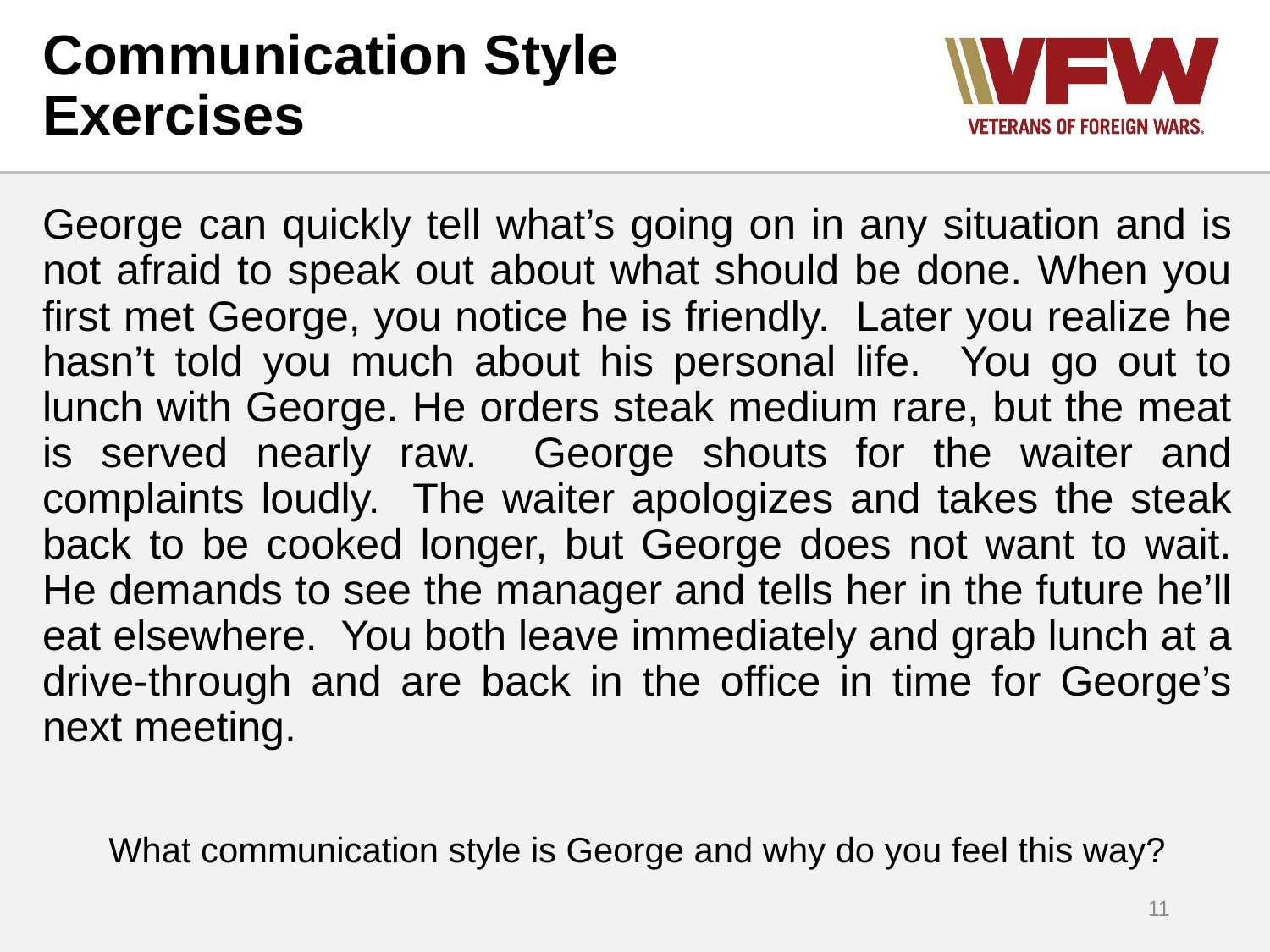

# Communication Style Exercises
George can quickly tell what’s going on in any situation and is not afraid to speak out about what should be done. When you first met George, you notice he is friendly.  Later you realize he hasn’t told you much about his personal life.  You go out to lunch with George. He orders steak medium rare, but the meat is served nearly raw.  George shouts for the waiter and complaints loudly.  The waiter apologizes and takes the steak back to be cooked longer, but George does not want to wait. He demands to see the manager and tells her in the future he’ll eat elsewhere.  You both leave immediately and grab lunch at a drive-through and are back in the office in time for George’s next meeting.

What communication style is George and why do you feel this way?
11